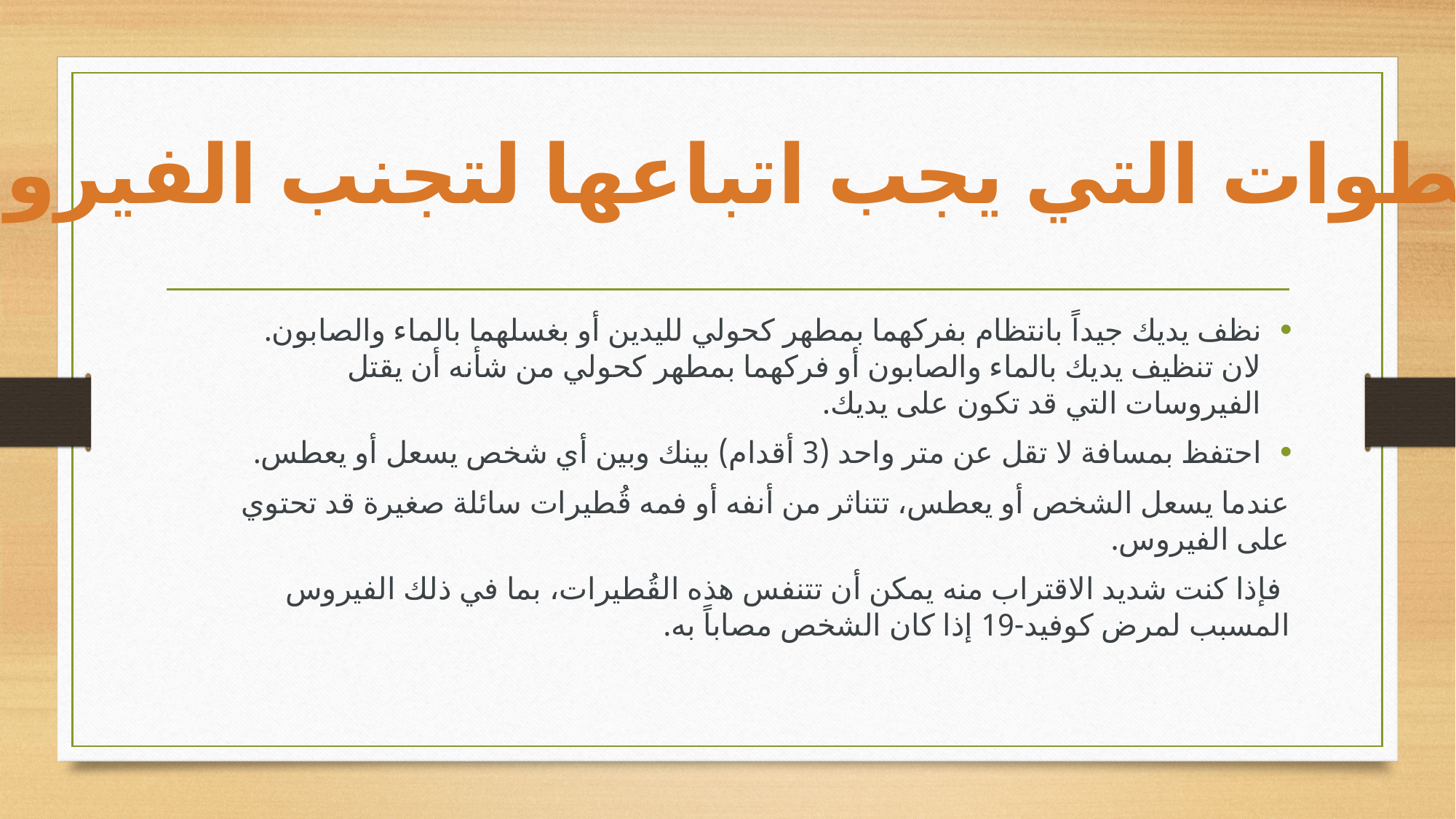

الخطوات التي يجب اتباعها لتجنب الفيروس
نظف يديك جيداً بانتظام بفركهما بمطهر كحولي لليدين أو بغسلهما بالماء والصابون.
لان تنظيف يديك بالماء والصابون أو فركهما بمطهر كحولي من شأنه أن يقتل الفيروسات التي قد تكون على يديك.
احتفظ بمسافة لا تقل عن متر واحد (3 أقدام) بينك وبين أي شخص يسعل أو يعطس.
عندما يسعل الشخص أو يعطس، تتناثر من أنفه أو فمه قُطيرات سائلة صغيرة قد تحتوي على الفيروس.
 فإذا كنت شديد الاقتراب منه يمكن أن تتنفس هذه القُطيرات، بما في ذلك الفيروس المسبب لمرض كوفيد-19 إذا كان الشخص مصاباً به.